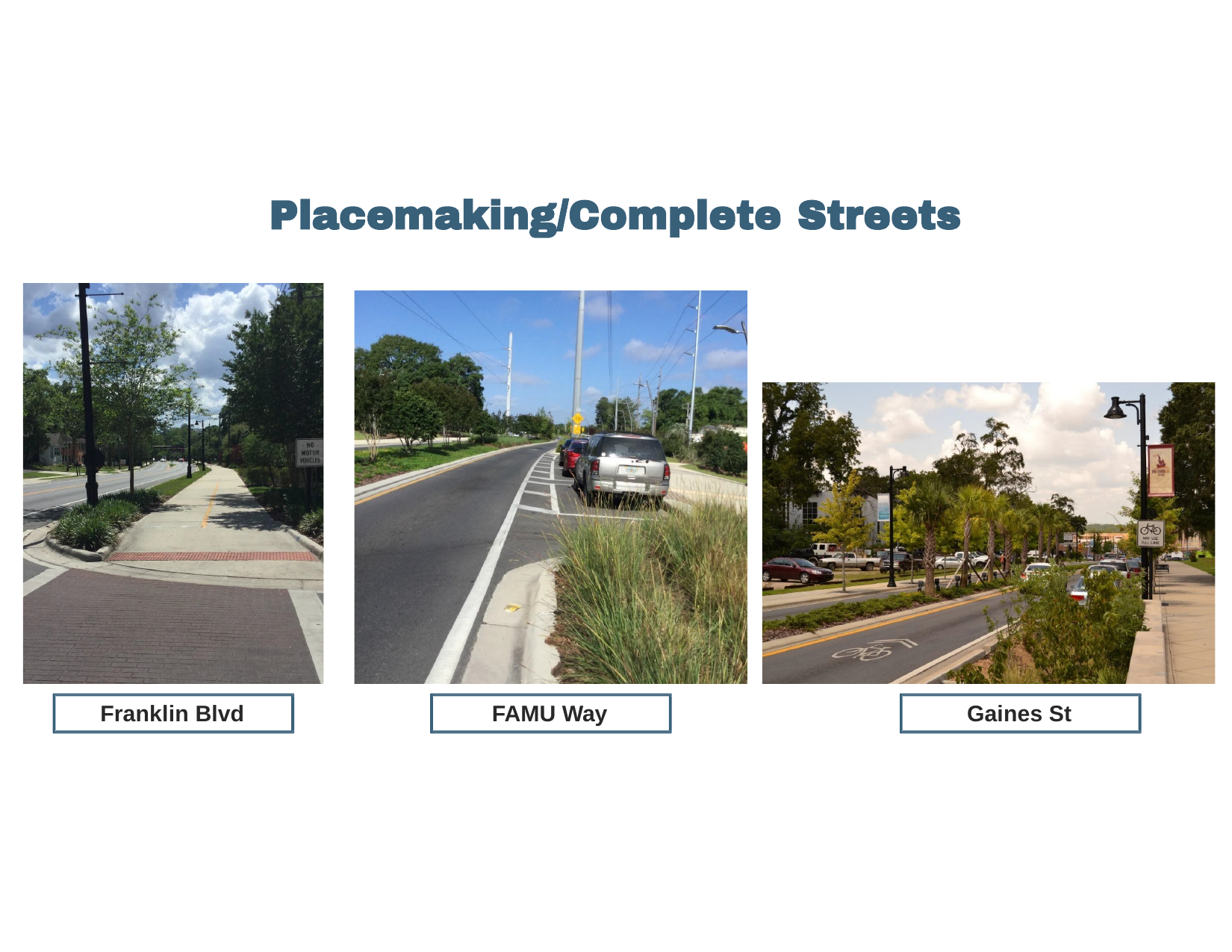

# Placemaking/Complete Streets

Franklin Blvd
FAMU Way
Gaines St